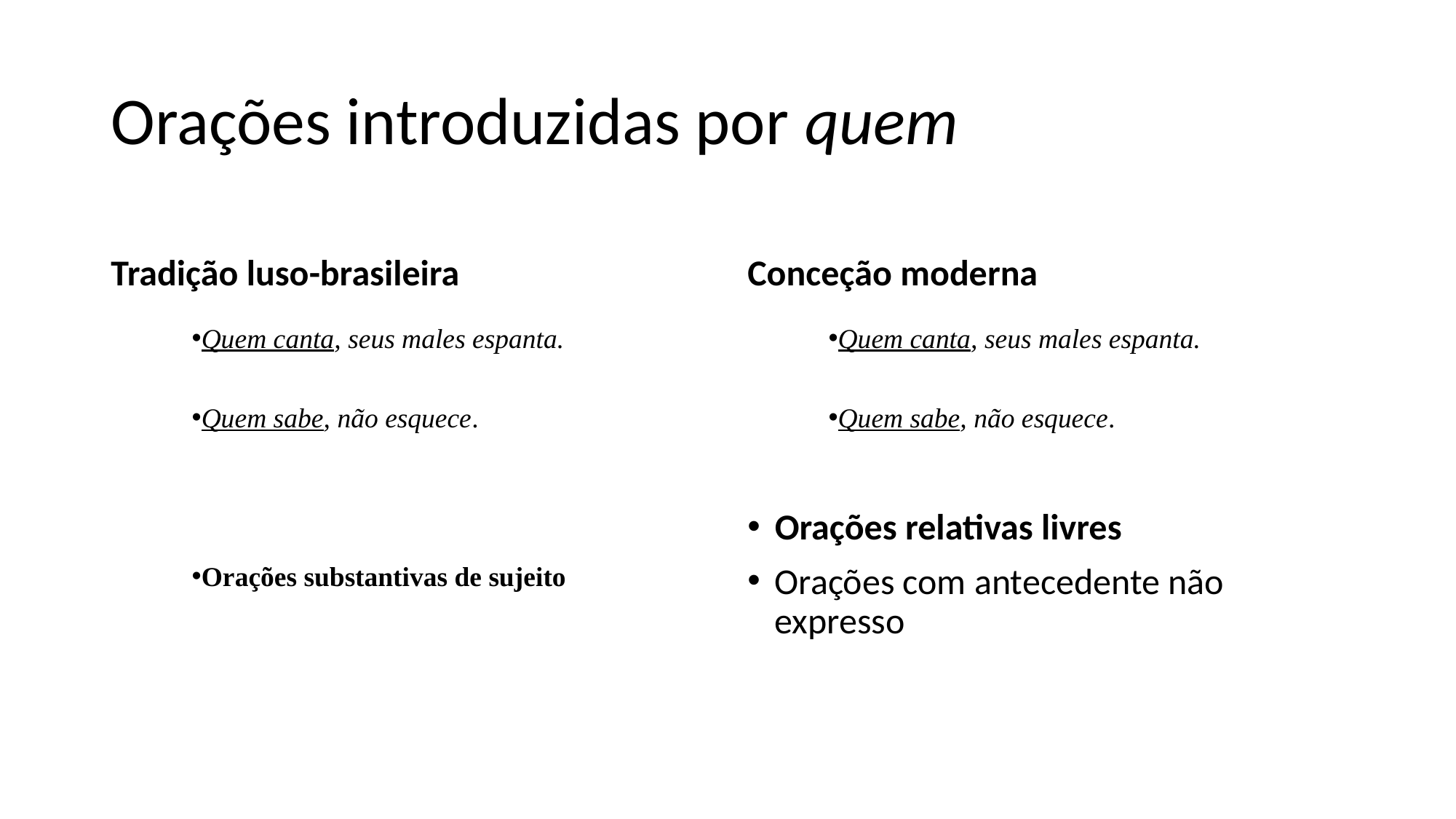

Orações introduzidas por quem
Tradição luso-brasileira
Conceção moderna
Quem canta, seus males espanta.
Quem sabe, não esquece.

Orações substantivas de sujeito

Quem canta, seus males espanta.
Quem sabe, não esquece.

Orações relativas livres
Orações com antecedente não expresso